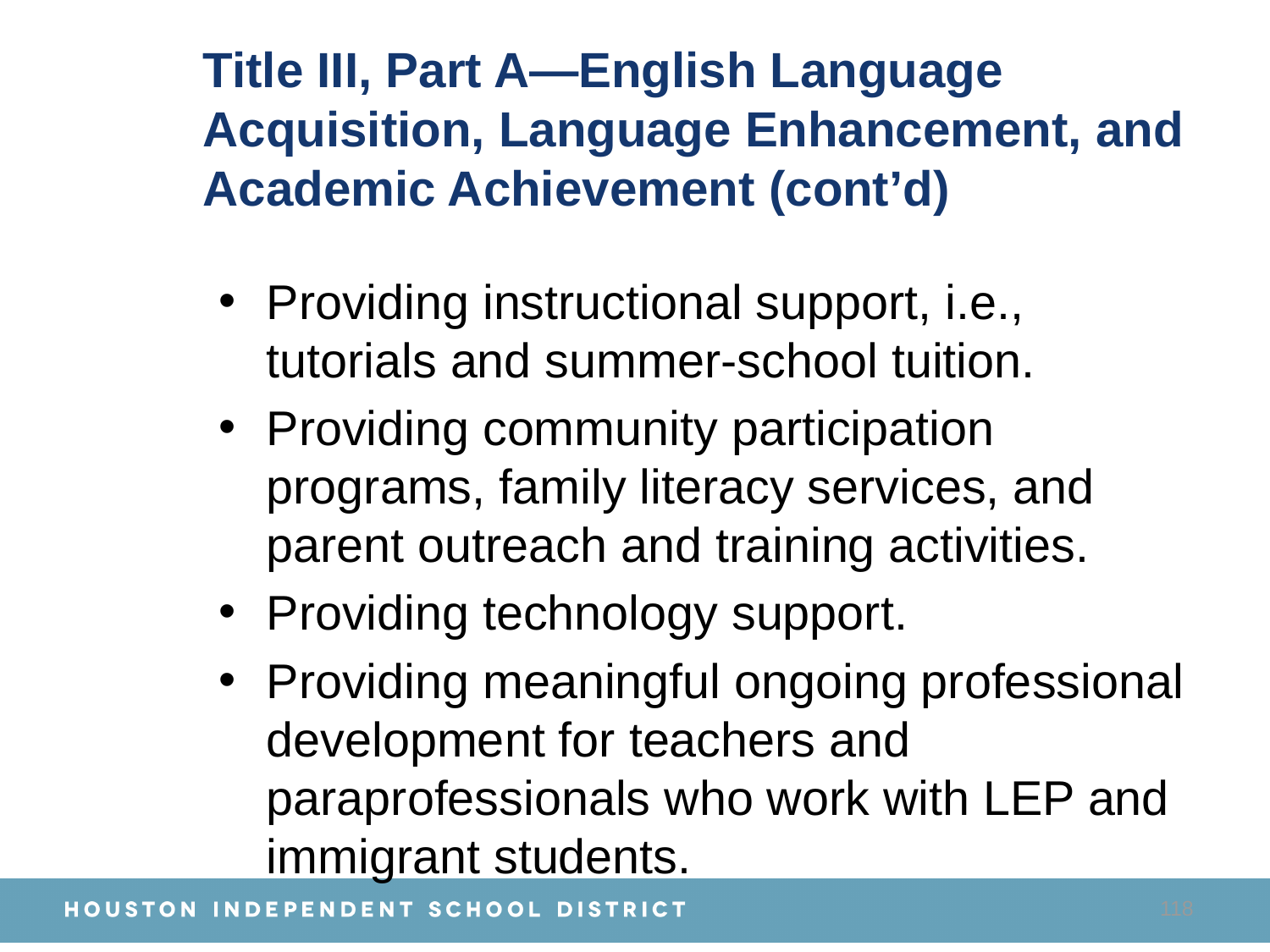

Title III, Part A—English Language Acquisition, Language Enhancement, and Academic Achievement (cont’d)
Providing instructional support, i.e., tutorials and summer-school tuition.
Providing community participation programs, family literacy services, and parent outreach and training activities.
Providing technology support.
Providing meaningful ongoing professional development for teachers and paraprofessionals who work with LEP and immigrant students.

118